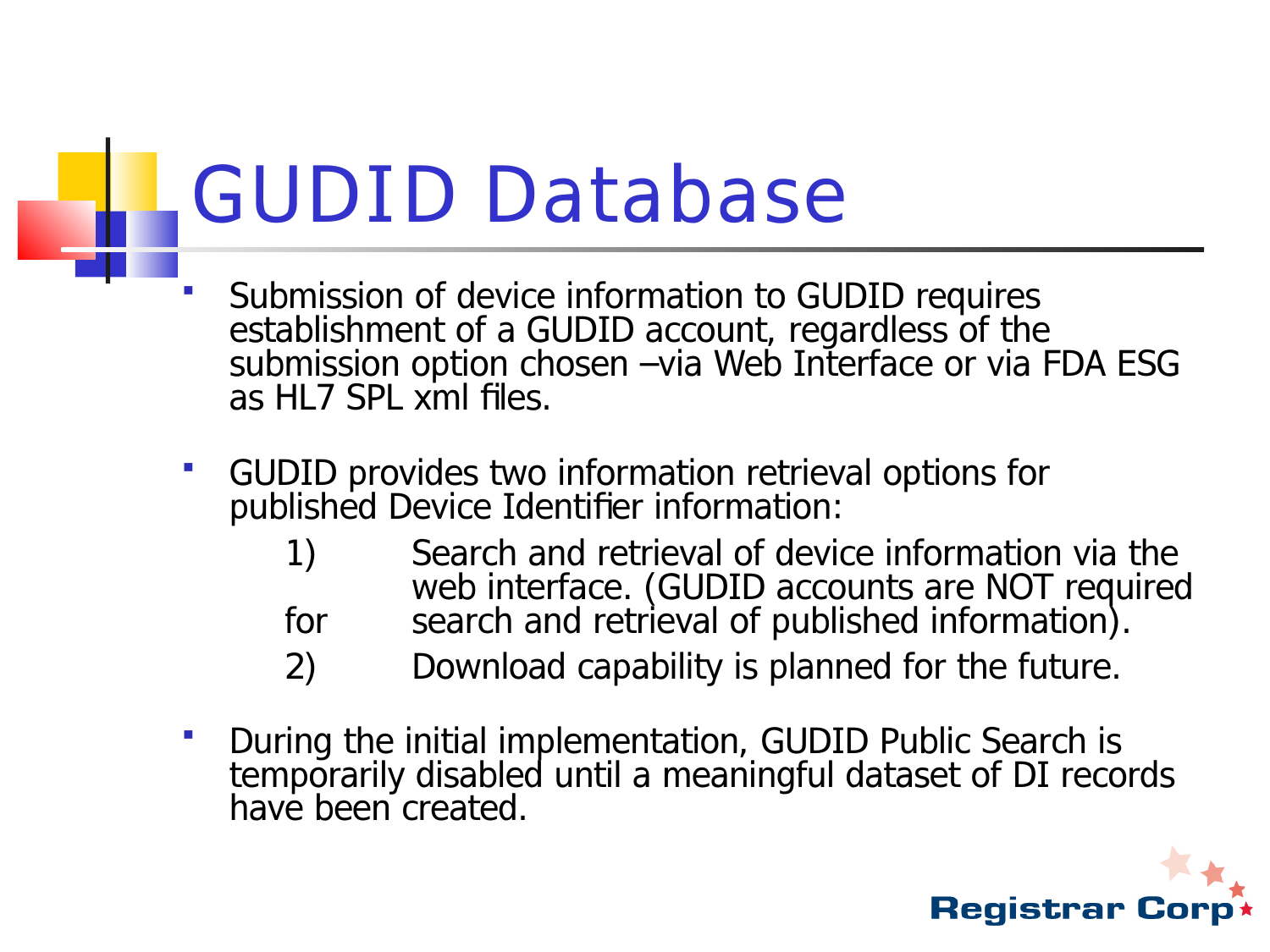

# GUDID Database
Submission of device information to GUDID requires establishment of a GUDID account, regardless of the submission option chosen –via Web Interface or via FDA ESG as HL7 SPL xml files.

GUDID provides two information retrieval options for published Device Identifier information:
	1) 	Search and retrieval of device information via the    	web interface. (GUDID accounts are NOT required for 	search and retrieval of published information).
	2)	Download capability is planned for the future.

During the initial implementation, GUDID Public Search is temporarily disabled until a meaningful dataset of DI records have been created.